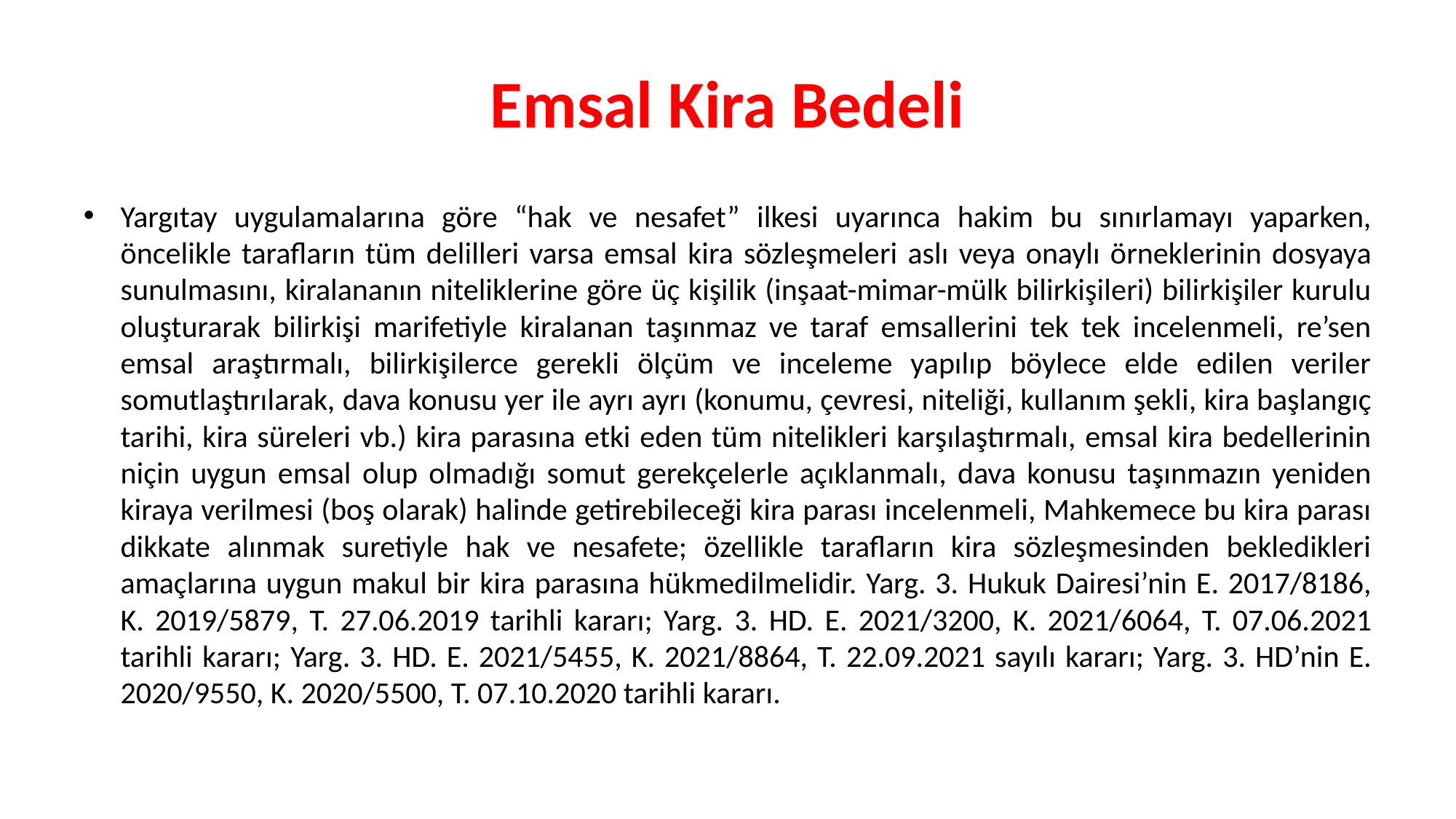

# Emsal Kira Bedeli
Yargıtay uygulamalarına göre “hak ve nesafet” ilkesi uyarınca hakim bu sınırlamayı yaparken, öncelikle tarafların tüm delilleri varsa emsal kira sözleşmeleri aslı veya onaylı örneklerinin dosyaya sunulmasını, kiralananın niteliklerine göre üç kişilik (inşaat-mimar-mülk bilirkişileri) bilirkişiler kurulu oluşturarak bilirkişi marifetiyle kiralanan taşınmaz ve taraf emsallerini tek tek incelenmeli, re’sen emsal araştırmalı, bilirkişilerce gerekli ölçüm ve inceleme yapılıp böylece elde edilen veriler somutlaştırılarak, dava konusu yer ile ayrı ayrı (konumu, çevresi, niteliği, kullanım şekli, kira başlangıç tarihi, kira süreleri vb.) kira parasına etki eden tüm nitelikleri karşılaştırmalı, emsal kira bedellerinin niçin uygun emsal olup olmadığı somut gerekçelerle açıklanmalı, dava konusu taşınmazın yeniden kiraya verilmesi (boş olarak) halinde getirebileceği kira parası incelenmeli, Mahkemece bu kira parası dikkate alınmak suretiyle hak ve nesafete; özellikle tarafların kira sözleşmesinden bekledikleri amaçlarına uygun makul bir kira parasına hükmedilmelidir. Yarg. 3. Hukuk Dairesi’nin E. 2017/8186, K. 2019/5879, T. 27.06.2019 tarihli kararı; Yarg. 3. HD. E. 2021/3200, K. 2021/6064, T. 07.06.2021 tarihli kararı; Yarg. 3. HD. E. 2021/5455, K. 2021/8864, T. 22.09.2021 sayılı kararı; Yarg. 3. HD’nin E. 2020/9550, K. 2020/5500, T. 07.10.2020 tarihli kararı.